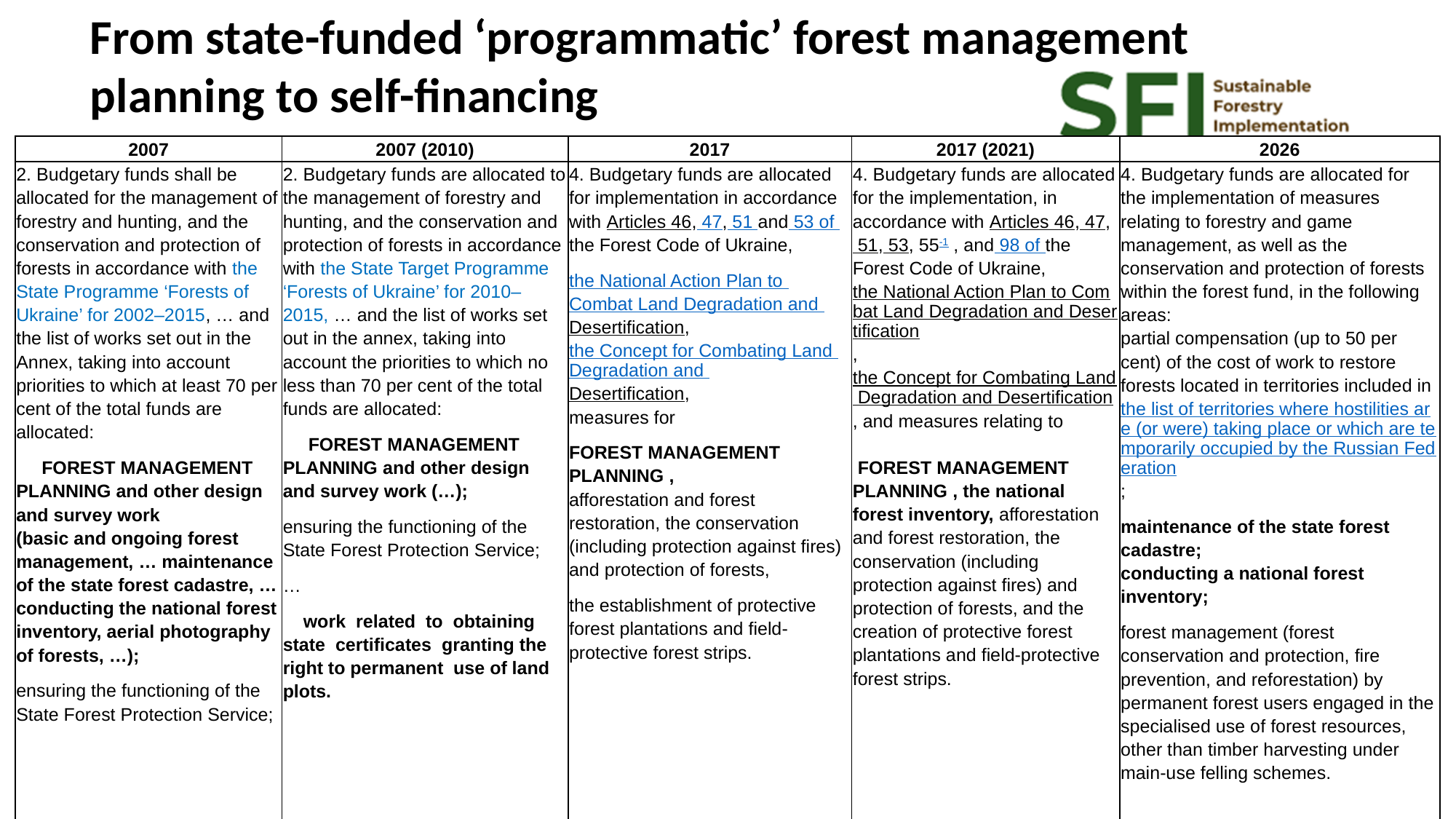

From state-funded ‘programmatic’ forest management planning to self-financing
| 2007 | 2007 (2010) | 2017 | 2017 (2021) | 2026 |
| --- | --- | --- | --- | --- |
| 2. Budgetary funds shall be allocated for the management of forestry and hunting, and the conservation and protection of forests in accordance with the State Programme ‘Forests of Ukraine’ for 2002–2015, … and the list of works set out in the Annex, taking into account priorities to which at least 70 per cent of the total funds are allocated: forest management planning and other design and survey work (basic and ongoing forest management, … maintenance of the state forest cadastre, … conducting the national forest inventory, aerial photography of forests, …); ensuring the functioning of the State Forest Protection Service; | 2. Budgetary funds are allocated to the management of forestry and hunting, and the conservation and protection of forests in accordance with the State Target Programme ‘Forests of Ukraine’ for 2010–2015, … and the list of works set out in the annex, taking into account the priorities to which no less than 70 per cent of the total funds are allocated: forest management planning and other design and survey work (…); ensuring the functioning of the State Forest Protection Service; … work related to obtaining state certificates granting the right to permanent use of land plots. | 4. Budgetary funds are allocated for implementation in accordance with Articles 46, 47, 51 and 53 of the Forest Code of Ukraine, the National Action Plan to Combat Land Degradation and Desertification, the Concept for Combating Land Degradation and Desertification, measures for forest management planning , afforestation and forest restoration, the conservation (including protection against fires) and protection of forests, the establishment of protective forest plantations and field-protective forest strips. | 4. Budgetary funds are allocated for the implementation, in accordance with Articles 46, 47, 51, 53, 55-1 , and 98 of the Forest Code of Ukraine, the National Action Plan to Combat Land Degradation and Desertification, the Concept for Combating Land Degradation and Desertification, and measures relating to forest management planning , the national forest inventory, afforestation and forest restoration, the conservation (including protection against fires) and protection of forests, and the creation of protective forest plantations and field-protective forest strips. | 4. Budgetary funds are allocated for the implementation of measures relating to forestry and game management, as well as the conservation and protection of forests within the forest fund, in the following areas: partial compensation (up to 50 per cent) of the cost of work to restore forests located in territories included in the list of territories where hostilities are (or were) taking place or which are temporarily occupied by the Russian Federation; maintenance of the state forest cadastre; conducting a national forest inventory; forest management (forest conservation and protection, fire prevention, and reforestation) by permanent forest users engaged in the specialised use of forest resources, other than timber harvesting under main-use felling schemes. |